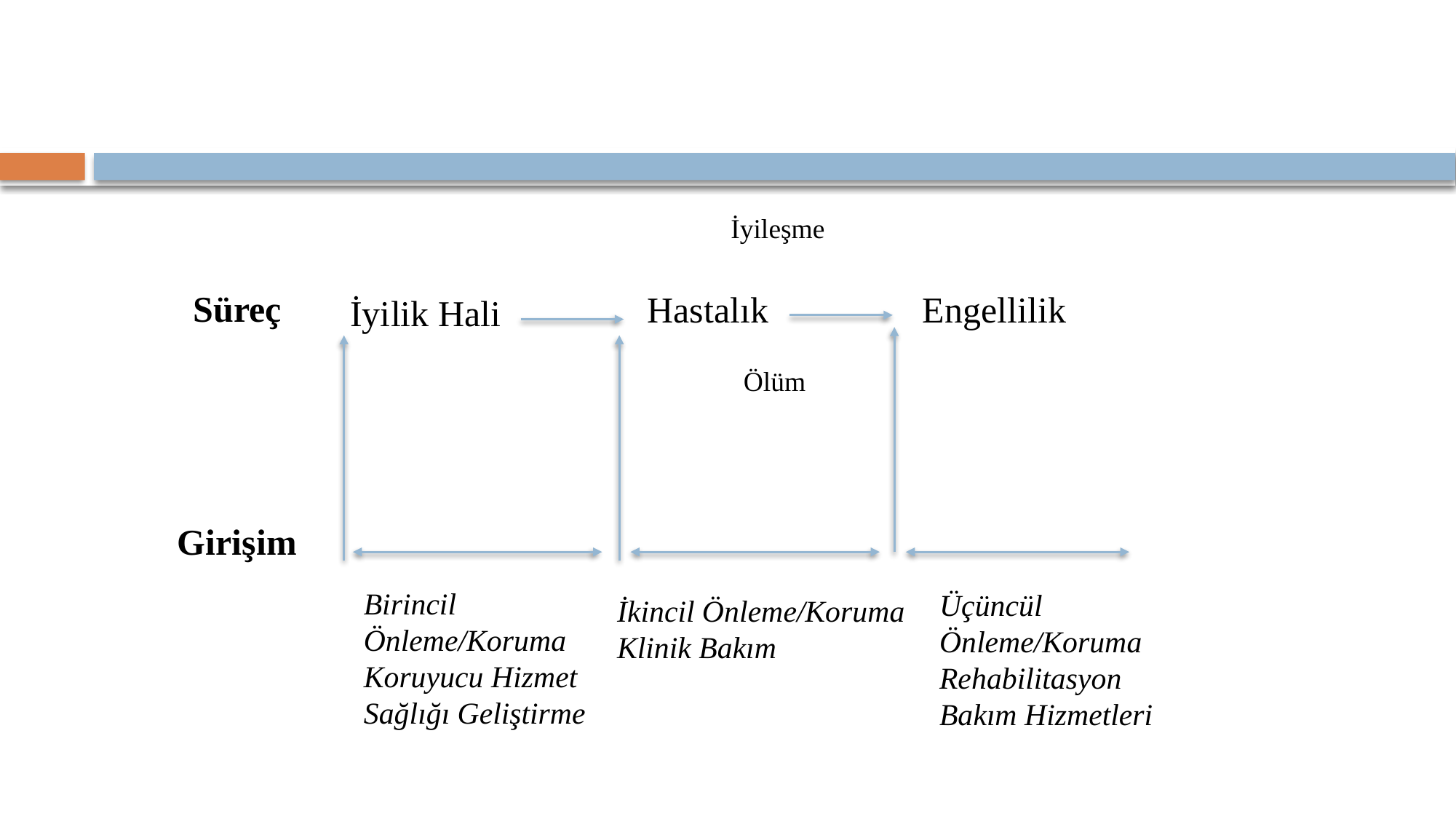

İyileşme
Süreç
Hastalık
Engellilik
İyilik Hali
Ölüm
Girişim
Birincil Önleme/Koruma
Koruyucu Hizmet
Sağlığı Geliştirme
Üçüncül Önleme/Koruma
Rehabilitasyon
Bakım Hizmetleri
İkincil Önleme/Koruma
Klinik Bakım